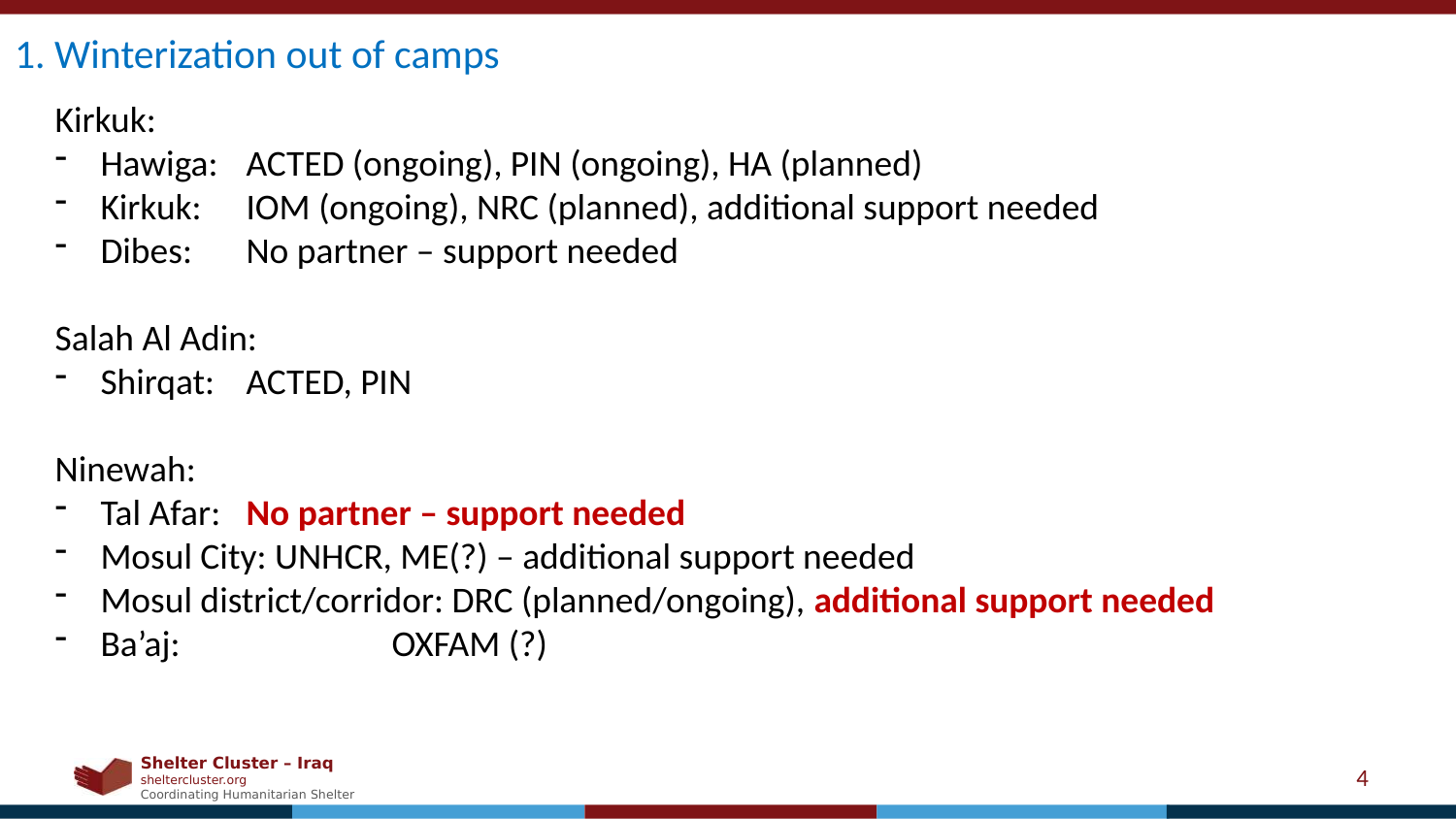

1. Winterization out of camps
Kirkuk:
Hawiga:	ACTED (ongoing), PIN (ongoing), HA (planned)
Kirkuk:	IOM (ongoing), NRC (planned), additional support needed
Dibes: 	No partner – support needed

Salah Al Adin:
Shirqat: 	ACTED, PIN

Ninewah:
Tal Afar:	No partner – support needed
Mosul City: UNHCR, ME(?) – additional support needed
Mosul district/corridor: DRC (planned/ongoing), additional support needed
Ba’aj:		OXFAM (?)

4